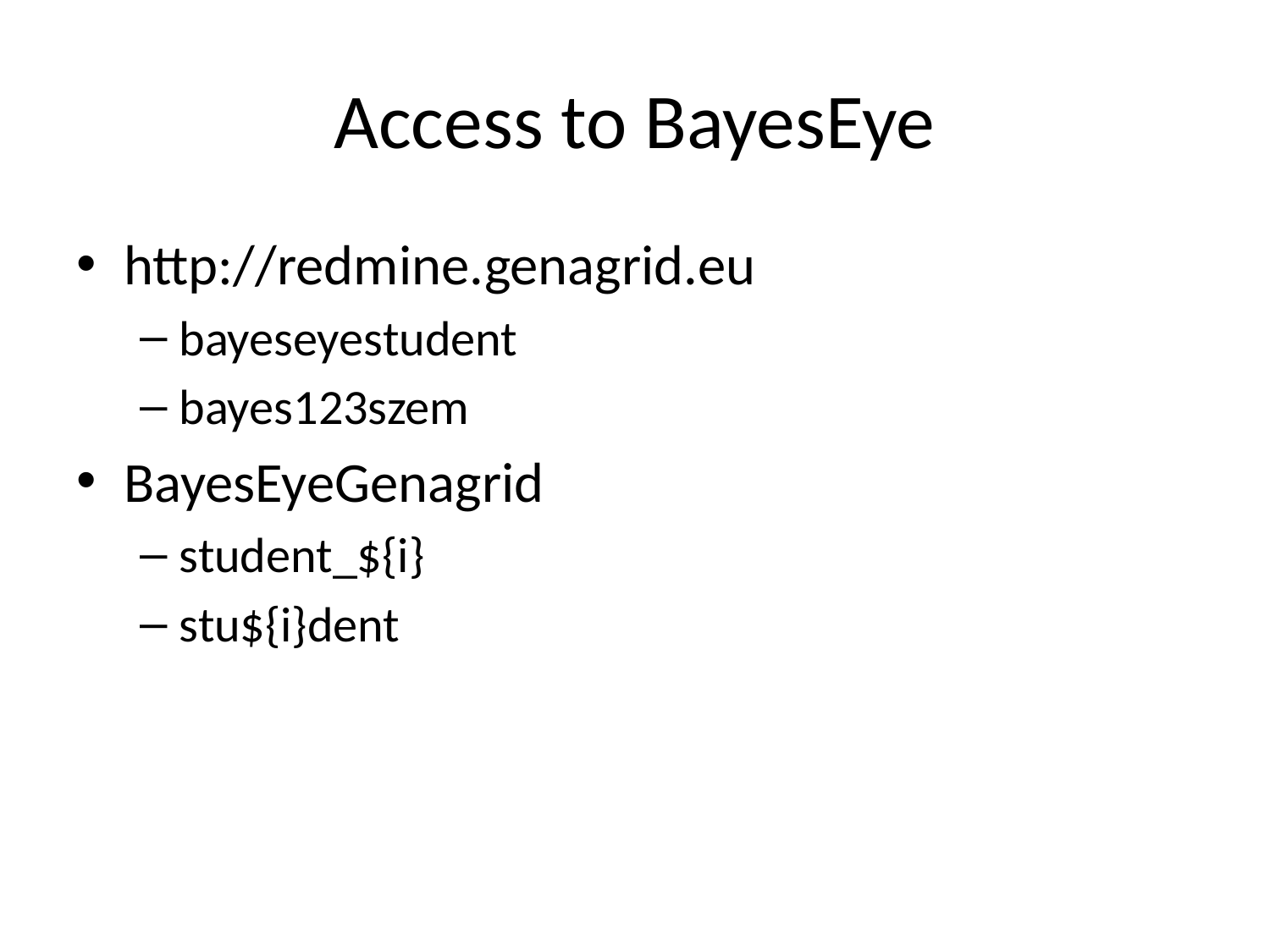

# Access to BayesEye
http://redmine.genagrid.eu
bayeseyestudent
bayes123szem
BayesEyeGenagrid
student_${i}
stu${i}dent